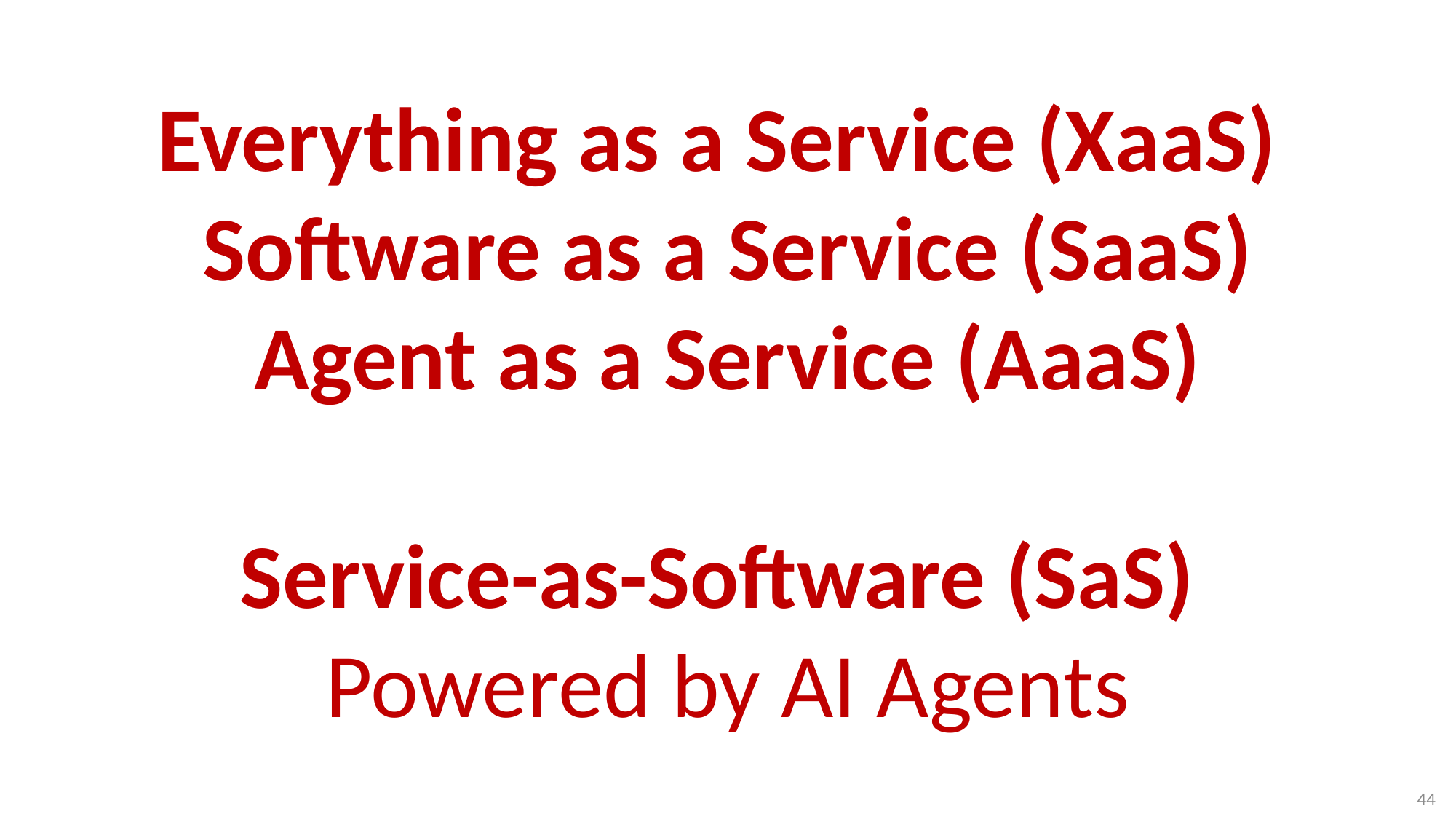

# Everything as a Service (XaaS) Software as a Service (SaaS) Agent as a Service (AaaS) Service-as-Software (SaS) Powered by AI Agents
44